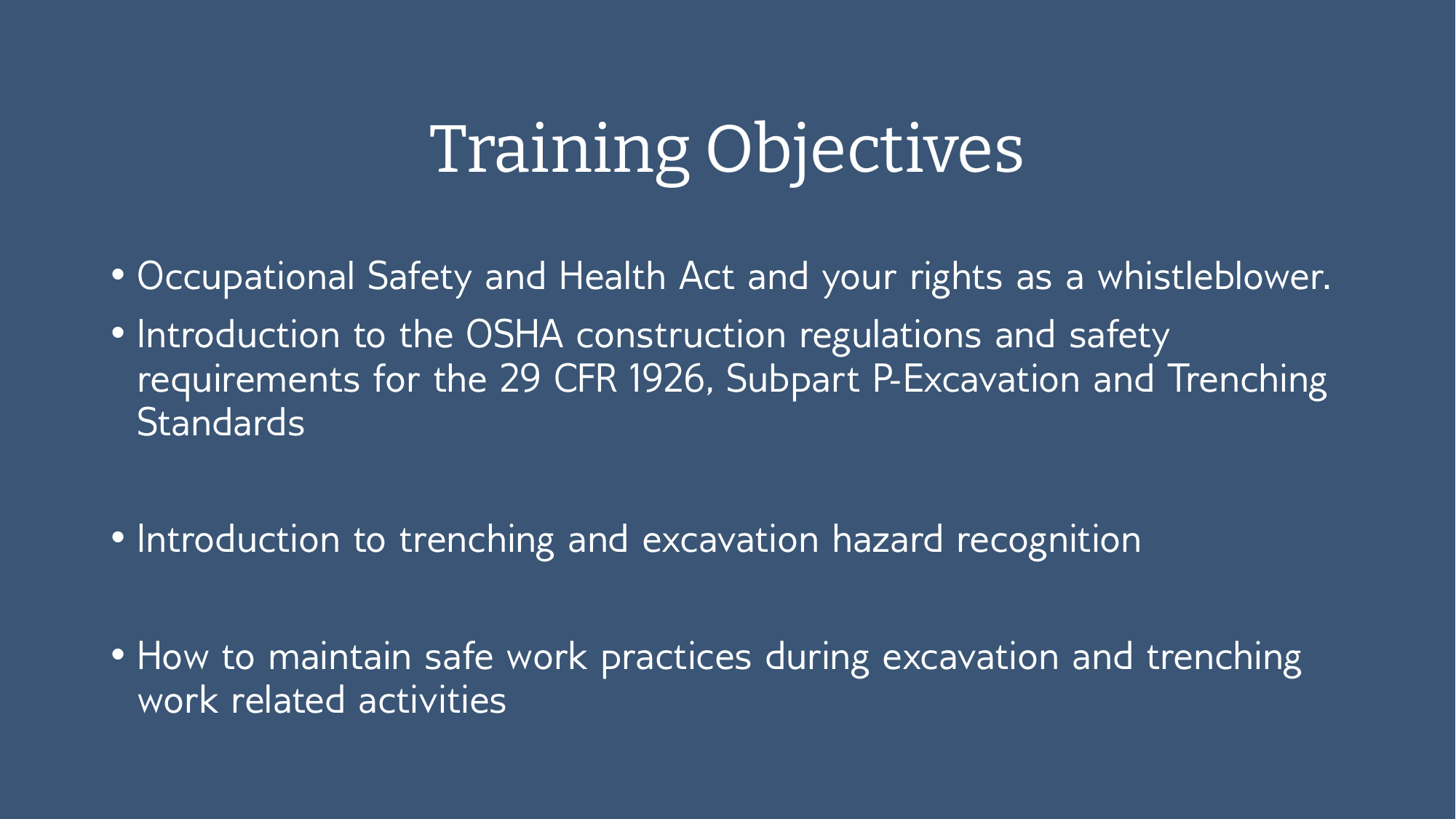

# Training Objectives
Occupational Safety and Health Act and your rights as a whistleblower.
Introduction to the OSHA construction regulations and safety requirements for the 29 CFR 1926, Subpart P-Excavation and Trenching Standards

Introduction to trenching and excavation hazard recognition

How to maintain safe work practices during excavation and trenching work related activities